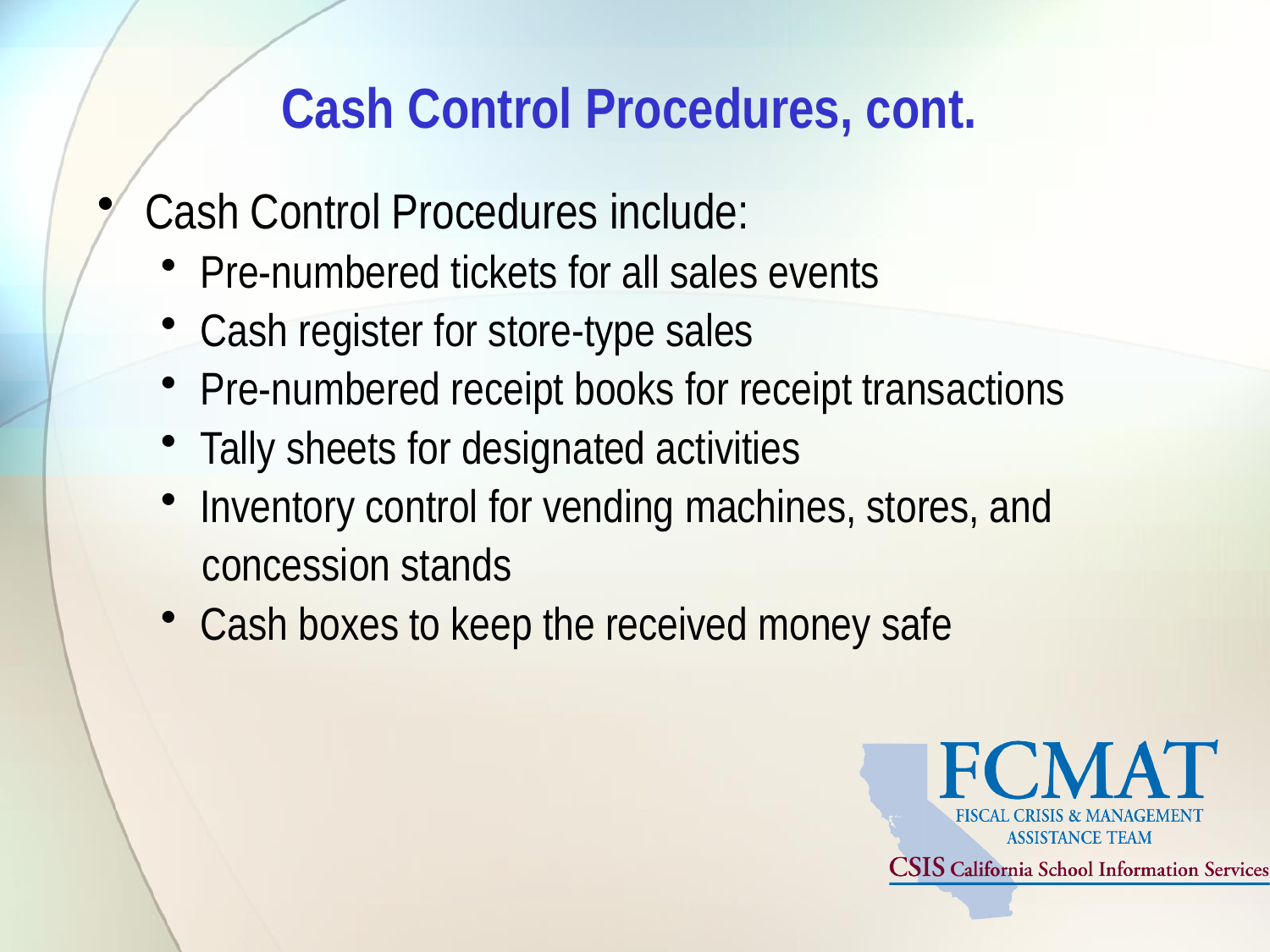

# Cash Control Procedures, cont.

Cash Control Procedures include:
Pre-numbered tickets for all sales events
Cash register for store-type sales
Pre-numbered receipt books for receipt transactions
Tally sheets for designated activities
Inventory control for vending machines, stores, and
    concession stands
Cash boxes to keep the received money safe